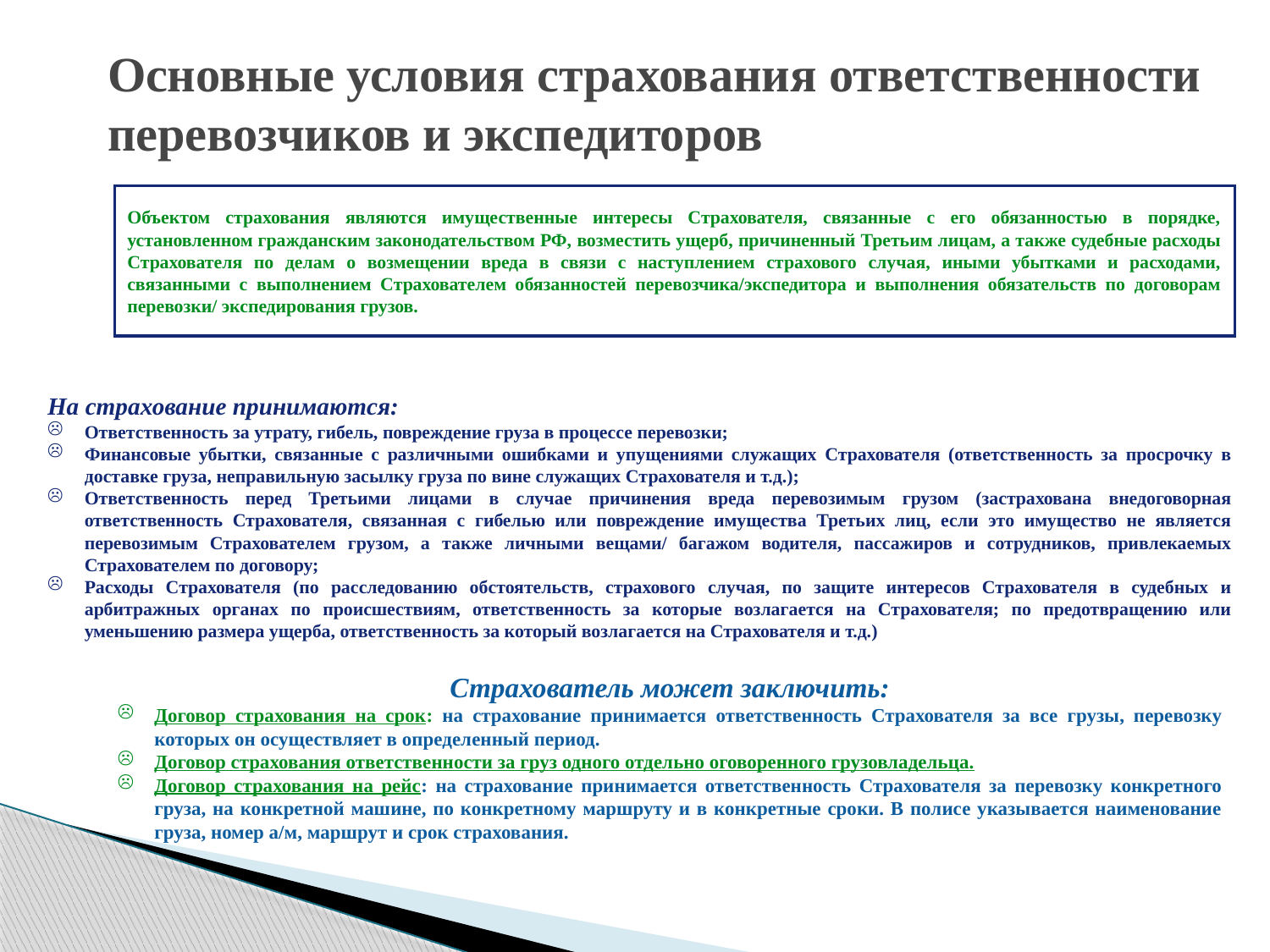

# Основные условия страхования ответственности перевозчиков и экспедиторов
Объектом страхования являются имущественные интересы Страхователя, связанные с его обязанностью в порядке, установленном гражданским законодательством РФ, возместить ущерб, причиненный Третьим лицам, а также судебные расходы Страхователя по делам о возмещении вреда в связи с наступлением страхового случая, иными убытками и расходами, связанными с выполнением Страхователем обязанностей перевозчика/экспедитора и выполнения обязательств по договорам перевозки/ экспедирования грузов.
На страхование принимаются:
Ответственность за утрату, гибель, повреждение груза в процессе перевозки;
Финансовые убытки, связанные с различными ошибками и упущениями служащих Страхователя (ответственность за просрочку в доставке груза, неправильную засылку груза по вине служащих Страхователя и т.д.);
Ответственность перед Третьими лицами в случае причинения вреда перевозимым грузом (застрахована внедоговорная ответственность Страхователя, связанная с гибелью или повреждение имущества Третьих лиц, если это имущество не является перевозимым Страхователем грузом, а также личными вещами/ багажом водителя, пассажиров и сотрудников, привлекаемых Страхователем по договору;
Расходы Страхователя (по расследованию обстоятельств, страхового случая, по защите интересов Страхователя в судебных и арбитражных органах по происшествиям, ответственность за которые возлагается на Страхователя; по предотвращению или уменьшению размера ущерба, ответственность за который возлагается на Страхователя и т.д.)
Страхователь может заключить:
Договор страхования на срок: на страхование принимается ответственность Страхователя за все грузы, перевозку которых он осуществляет в определенный период.
Договор страхования ответственности за груз одного отдельно оговоренного грузовладельца.
Договор страхования на рейс: на страхование принимается ответственность Страхователя за перевозку конкретного груза, на конкретной машине, по конкретному маршруту и в конкретные сроки. В полисе указывается наименование груза, номер а/м, маршрут и срок страхования.